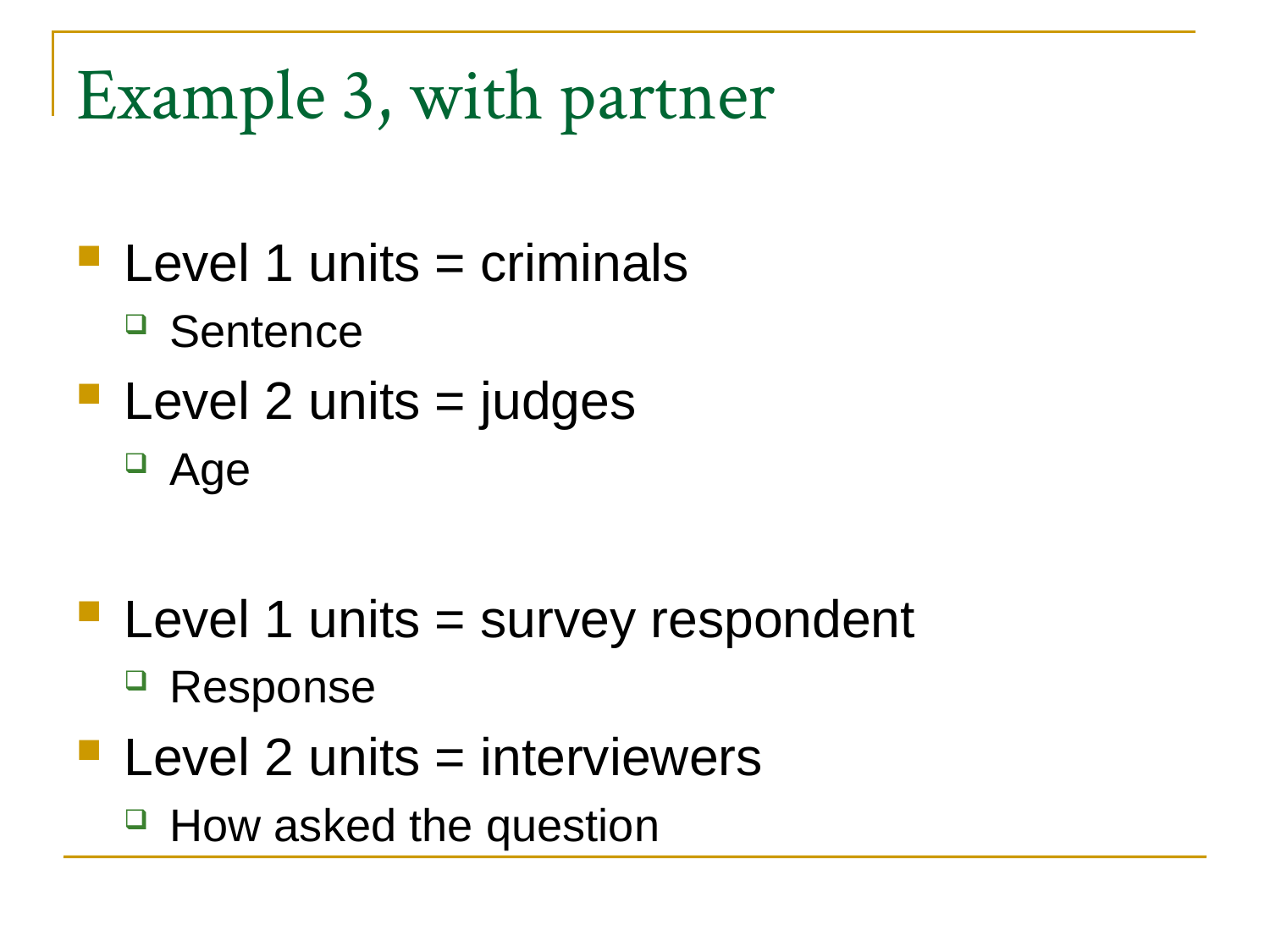

# Example 3, with partner
Level 1 units = criminals
Sentence
Level 2 units = judges
Age

Level 1 units = survey respondent
Response
Level 2 units = interviewers
How asked the question